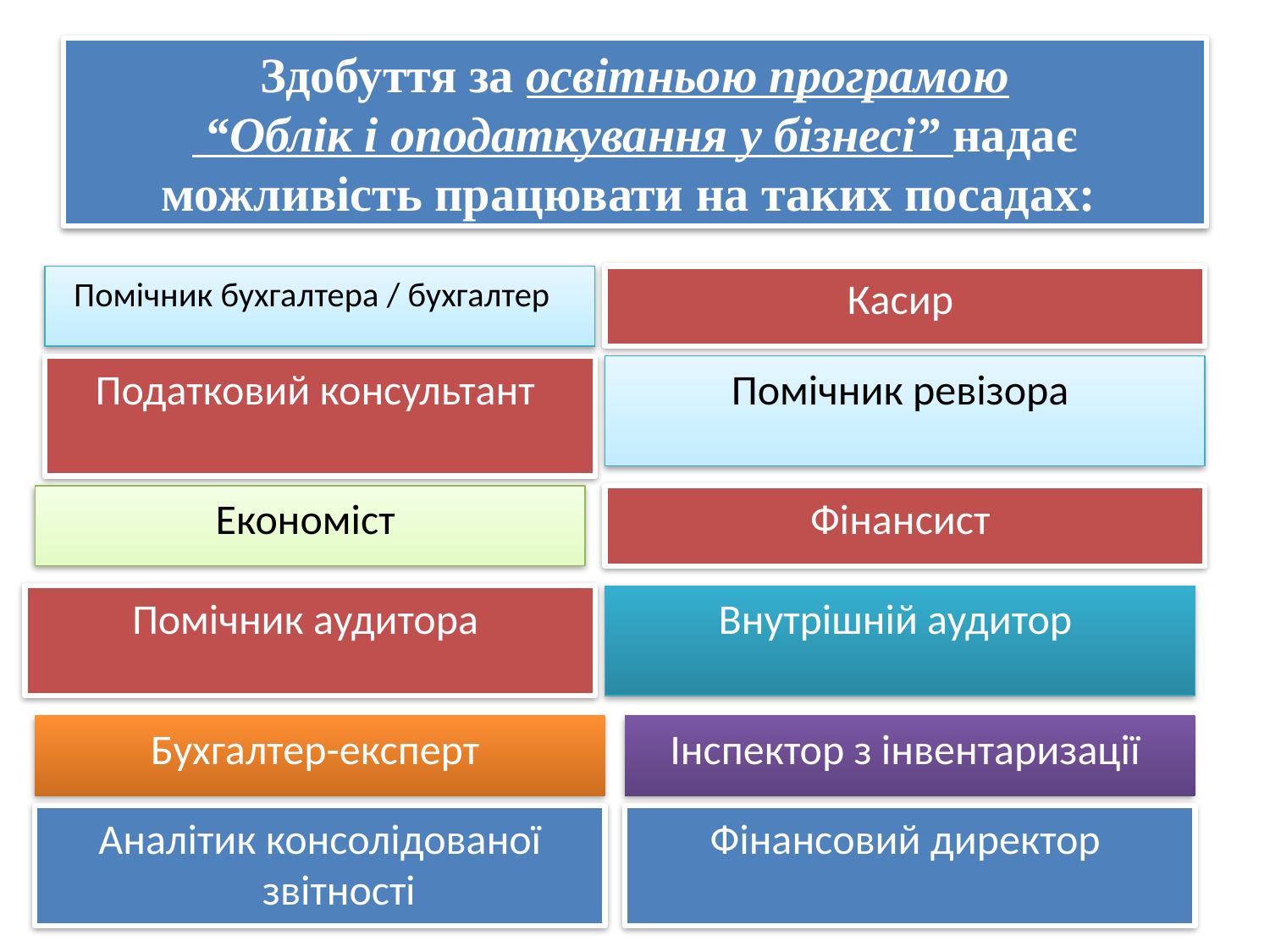

# Здобуття за освітньою програмою “Облік і оподаткування у бізнесі” надає можливість працювати на таких посадах:
Помічник бухгалтера / бухгалтер
Касир
Податковий консультант
Помічник ревізора
Економіст
Фінансист
Помічник аудитора
Внутрішній аудитор
Бухгалтер-експерт
Інспектор з інвентаризації
Аналітик консолідованої звітності
Фінансовий директор